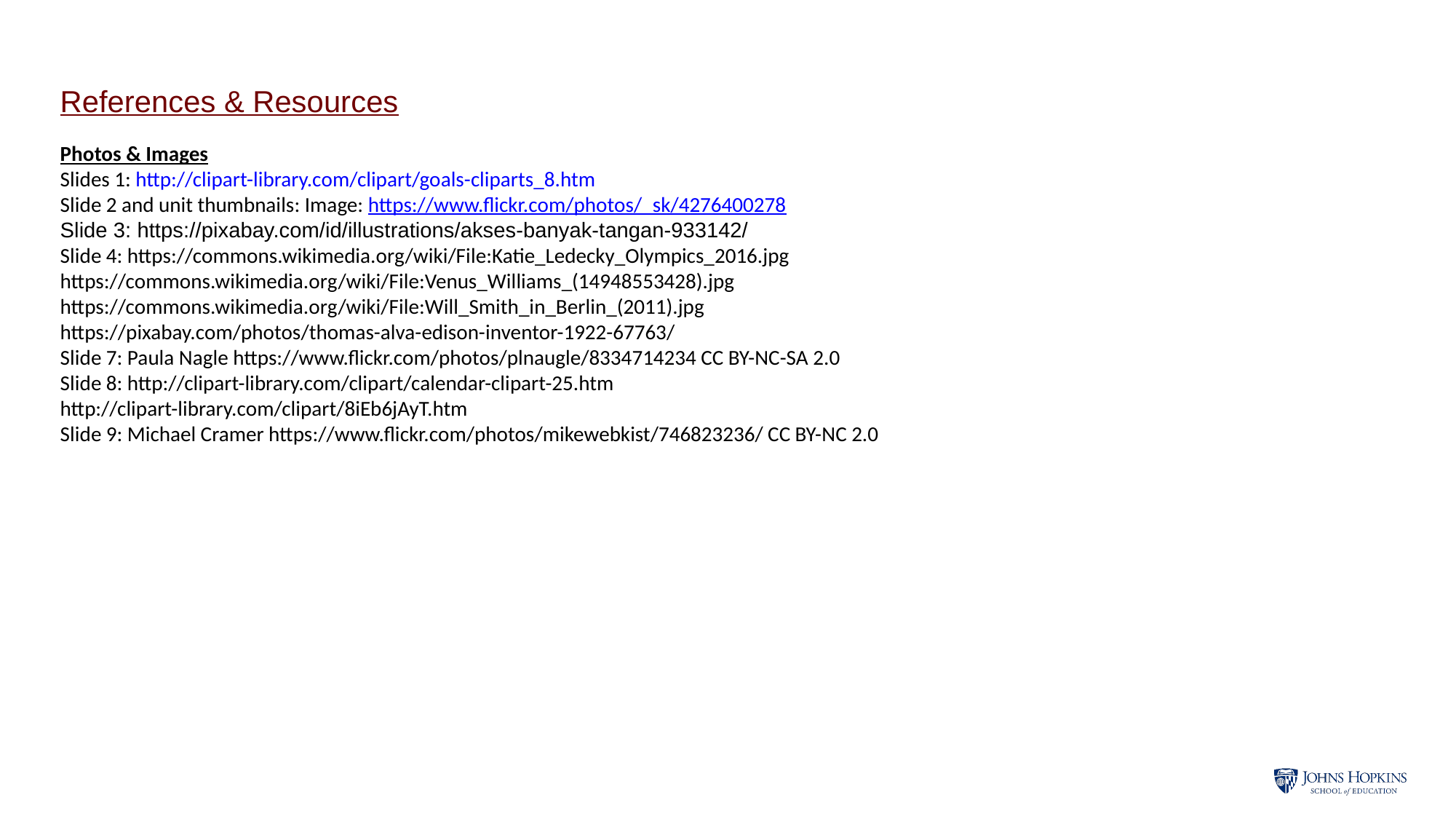

References & Resources

Photos & Images
Slides 1: http://clipart-library.com/clipart/goals-cliparts_8.htm
Slide 2 and unit thumbnails: Image: https://www.flickr.com/photos/_sk/4276400278
Slide 3: https://pixabay.com/id/illustrations/akses-banyak-tangan-933142/
Slide 4: https://commons.wikimedia.org/wiki/File:Katie_Ledecky_Olympics_2016.jpg
https://commons.wikimedia.org/wiki/File:Venus_Williams_(14948553428).jpg
https://commons.wikimedia.org/wiki/File:Will_Smith_in_Berlin_(2011).jpg
https://pixabay.com/photos/thomas-alva-edison-inventor-1922-67763/
Slide 7: Paula Nagle https://www.flickr.com/photos/plnaugle/8334714234 CC BY-NC-SA 2.0
Slide 8: http://clipart-library.com/clipart/calendar-clipart-25.htm
http://clipart-library.com/clipart/8iEb6jAyT.htm
Slide 9: Michael Cramer https://www.flickr.com/photos/mikewebkist/746823236/ CC BY-NC 2.0